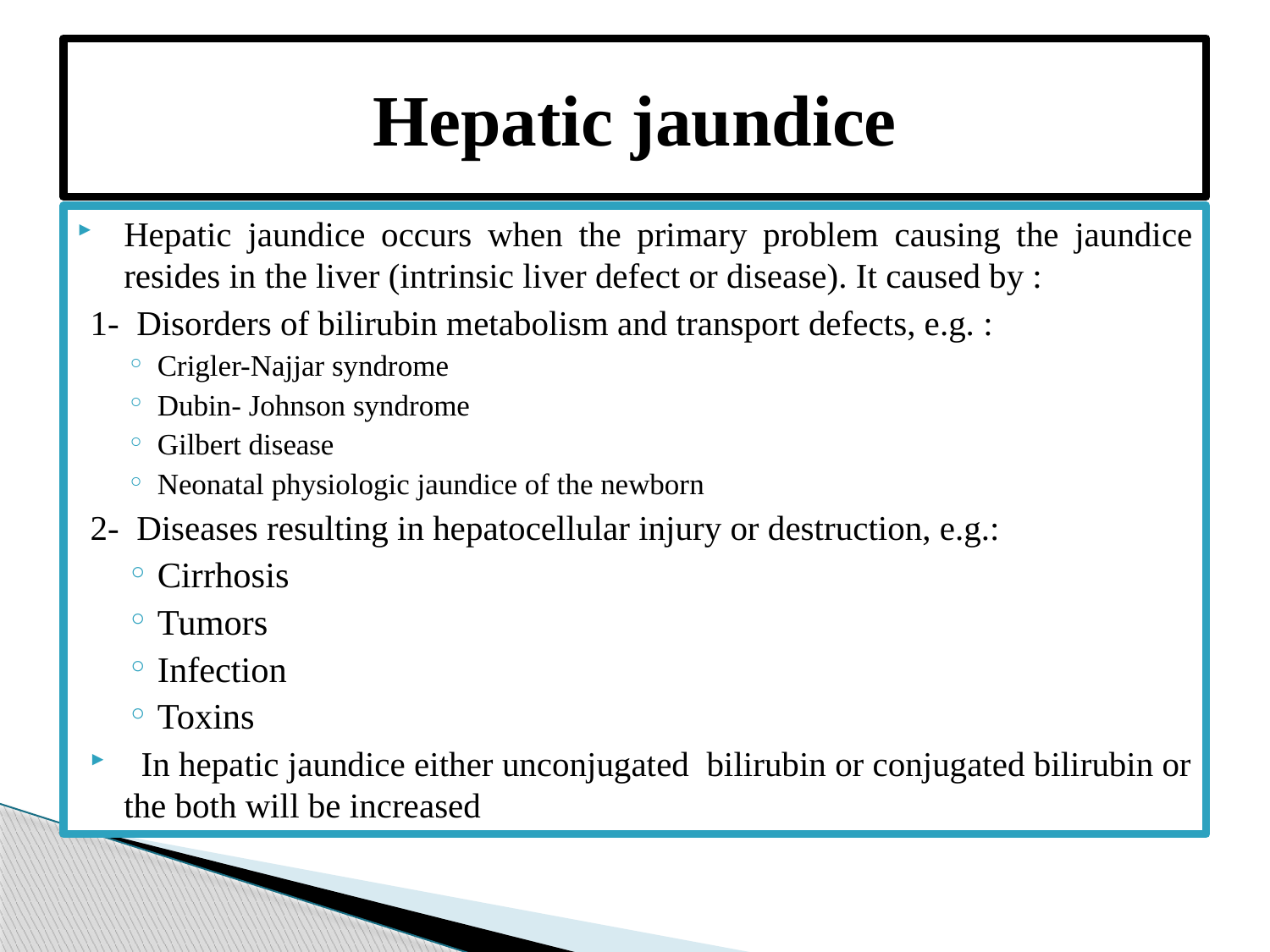

# Hepatic jaundice
Hepatic jaundice occurs when the primary problem causing the jaundice resides in the liver (intrinsic liver defect or disease). It caused by :
1-  Disorders of bilirubin metabolism and transport defects, e.g. :
Crigler-Najjar syndrome
Dubin- Johnson syndrome
Gilbert disease
Neonatal physiologic jaundice of the newborn
2-  Diseases resulting in hepatocellular injury or destruction, e.g.:
Cirrhosis
Tumors
Infection
Toxins
  In hepatic jaundice either unconjugated  bilirubin or conjugated bilirubin or the both will be increased